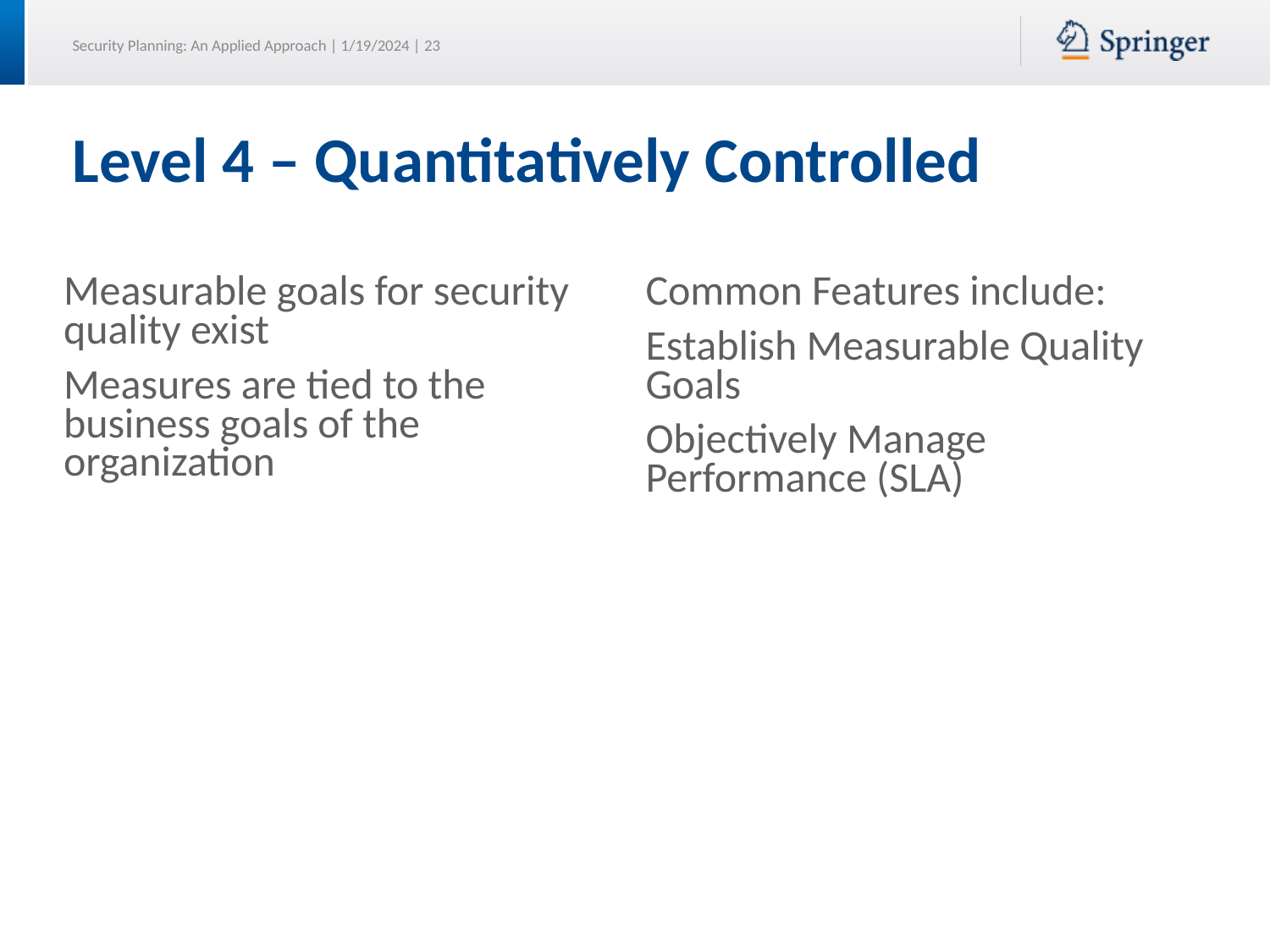

# Level 4 – Quantitatively Controlled
Measurable goals for security quality exist
Measures are tied to the business goals of the organization
Common Features include:
Establish Measurable Quality Goals
Objectively Manage Performance (SLA)